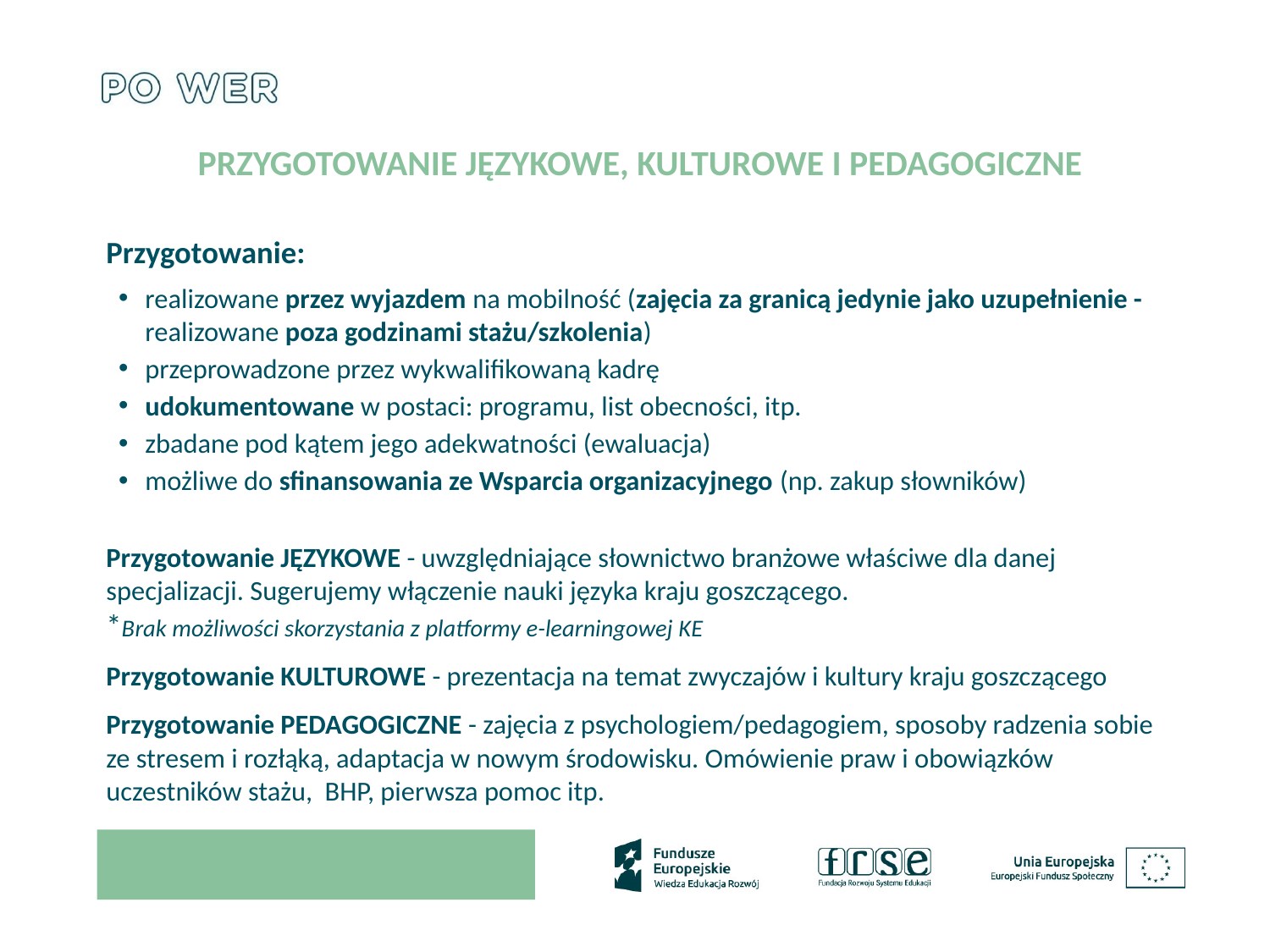

# Przygotowanie językowe, kulturowe i pedagogiczne
Przygotowanie:
realizowane przez wyjazdem na mobilność (zajęcia za granicą jedynie jako uzupełnienie - realizowane poza godzinami stażu/szkolenia)
przeprowadzone przez wykwalifikowaną kadrę
udokumentowane w postaci: programu, list obecności, itp.
zbadane pod kątem jego adekwatności (ewaluacja)
możliwe do sfinansowania ze Wsparcia organizacyjnego (np. zakup słowników)

Przygotowanie JĘZYKOWE - uwzględniające słownictwo branżowe właściwe dla danej specjalizacji. Sugerujemy włączenie nauki języka kraju goszczącego.
*Brak możliwości skorzystania z platformy e-learningowej KE
Przygotowanie KULTUROWE - prezentacja na temat zwyczajów i kultury kraju goszczącego
Przygotowanie PEDAGOGICZNE - zajęcia z psychologiem/pedagogiem, sposoby radzenia sobie ze stresem i rozłąką, adaptacja w nowym środowisku. Omówienie praw i obowiązków uczestników stażu,  BHP, pierwsza pomoc itp.